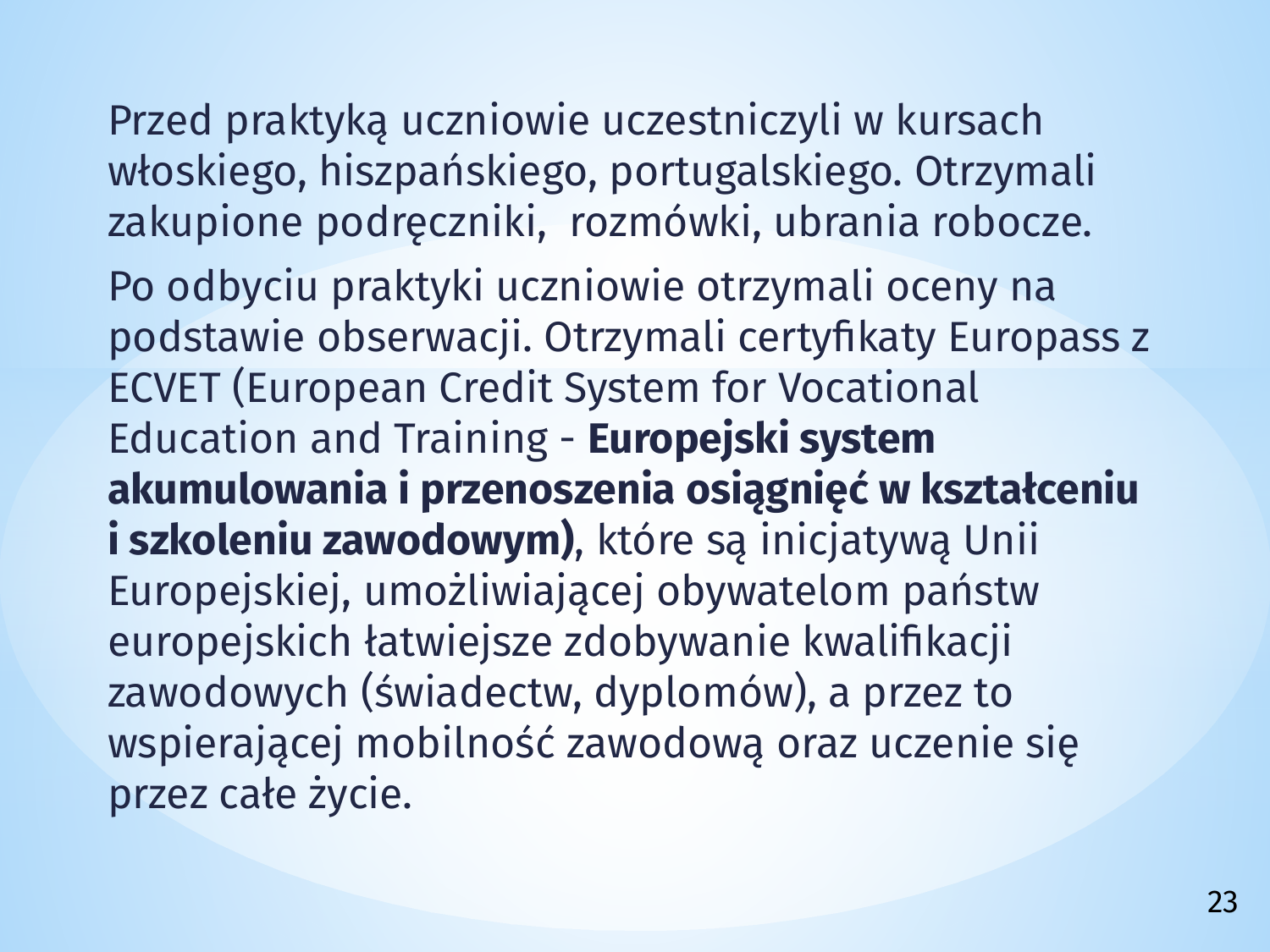

Przed praktyką uczniowie uczestniczyli w kursach włoskiego, hiszpańskiego, portugalskiego. Otrzymali zakupione podręczniki,  rozmówki, ubrania robocze.
Po odbyciu praktyki uczniowie otrzymali oceny na podstawie obserwacji. Otrzymali certyfikaty Europass z ECVET (European Credit System for Vocational Education and Training - Europejski system akumulowania i przenoszenia osiągnięć w kształceniu i szkoleniu zawodowym), które są inicjatywą Unii Europejskiej, umożliwiającej obywatelom państw europejskich łatwiejsze zdobywanie kwalifikacji zawodowych (świadectw, dyplomów), a przez to wspierającej mobilność zawodową oraz uczenie się przez całe życie.

23